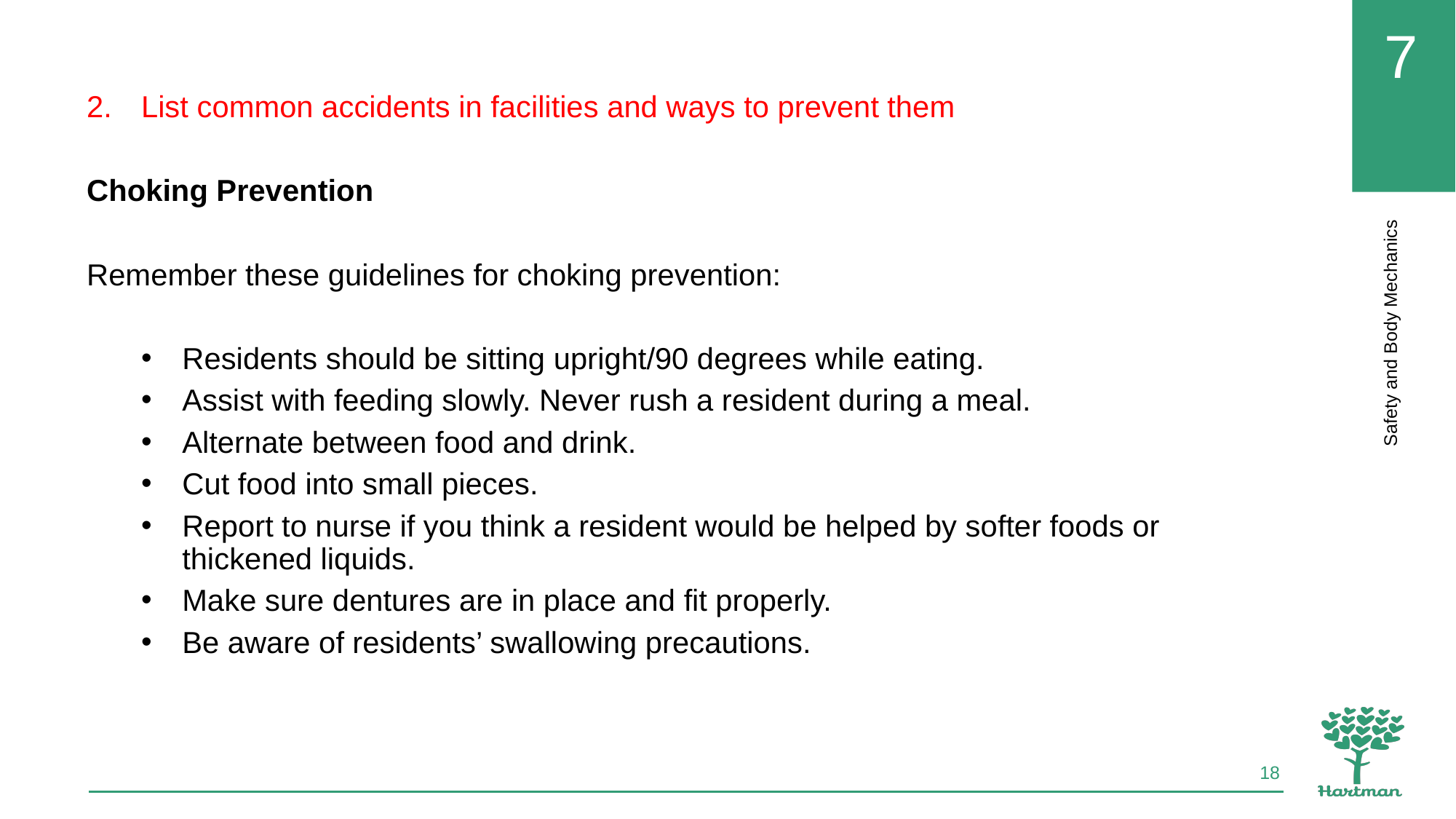

List common accidents in facilities and ways to prevent them

Choking Prevention

Remember these guidelines for choking prevention:

Residents should be sitting upright/90 degrees while eating.
Assist with feeding slowly. Never rush a resident during a meal.
Alternate between food and drink.
Cut food into small pieces.
Report to nurse if you think a resident would be helped by softer foods or thickened liquids.
Make sure dentures are in place and fit properly.
Be aware of residents’ swallowing precautions.

18